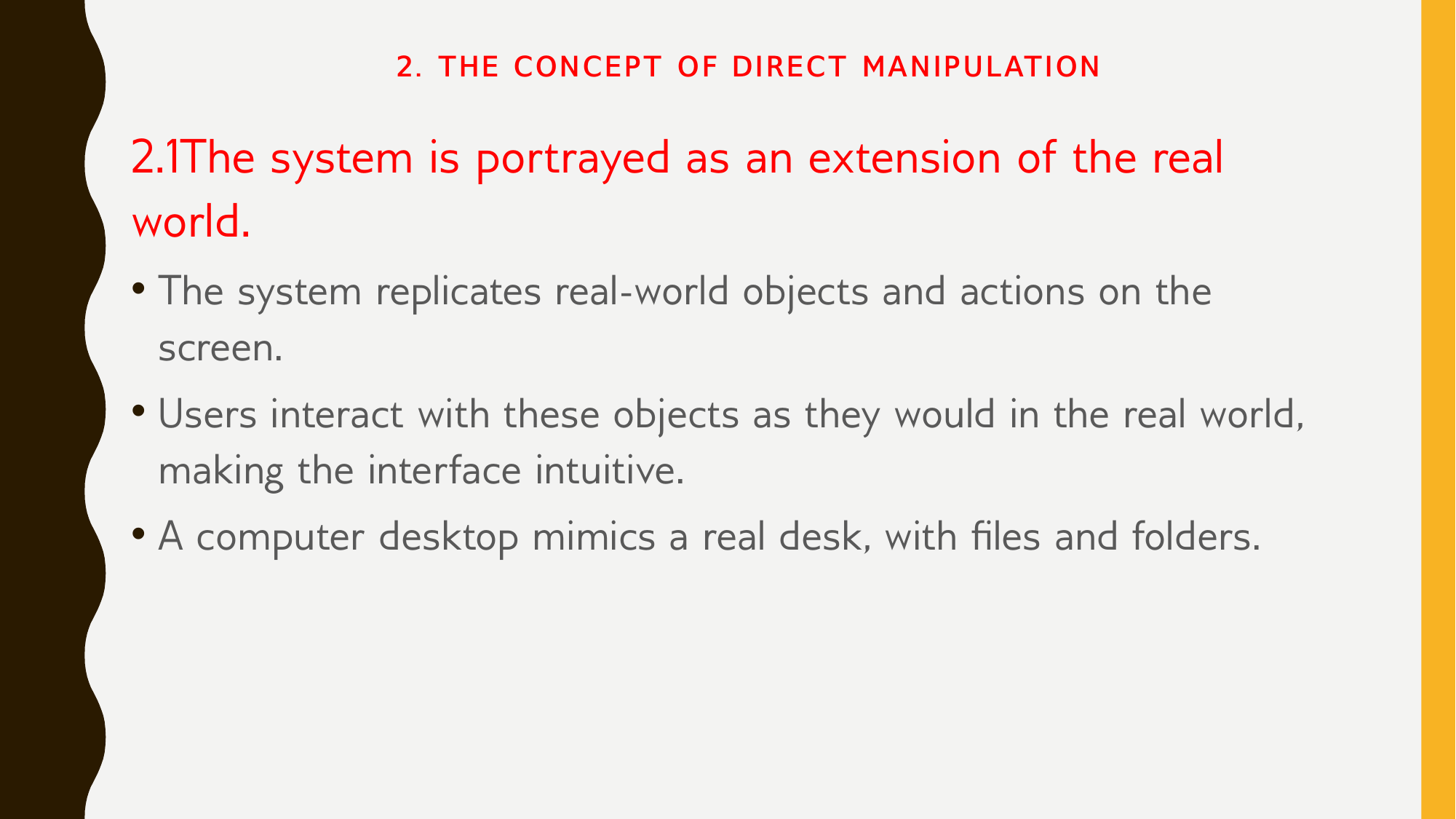

# 2. The Concept of Direct Manipulation
2.1The system is portrayed as an extension of the real world.
The system replicates real-world objects and actions on the screen.
Users interact with these objects as they would in the real world, making the interface intuitive.
A computer desktop mimics a real desk, with files and folders.